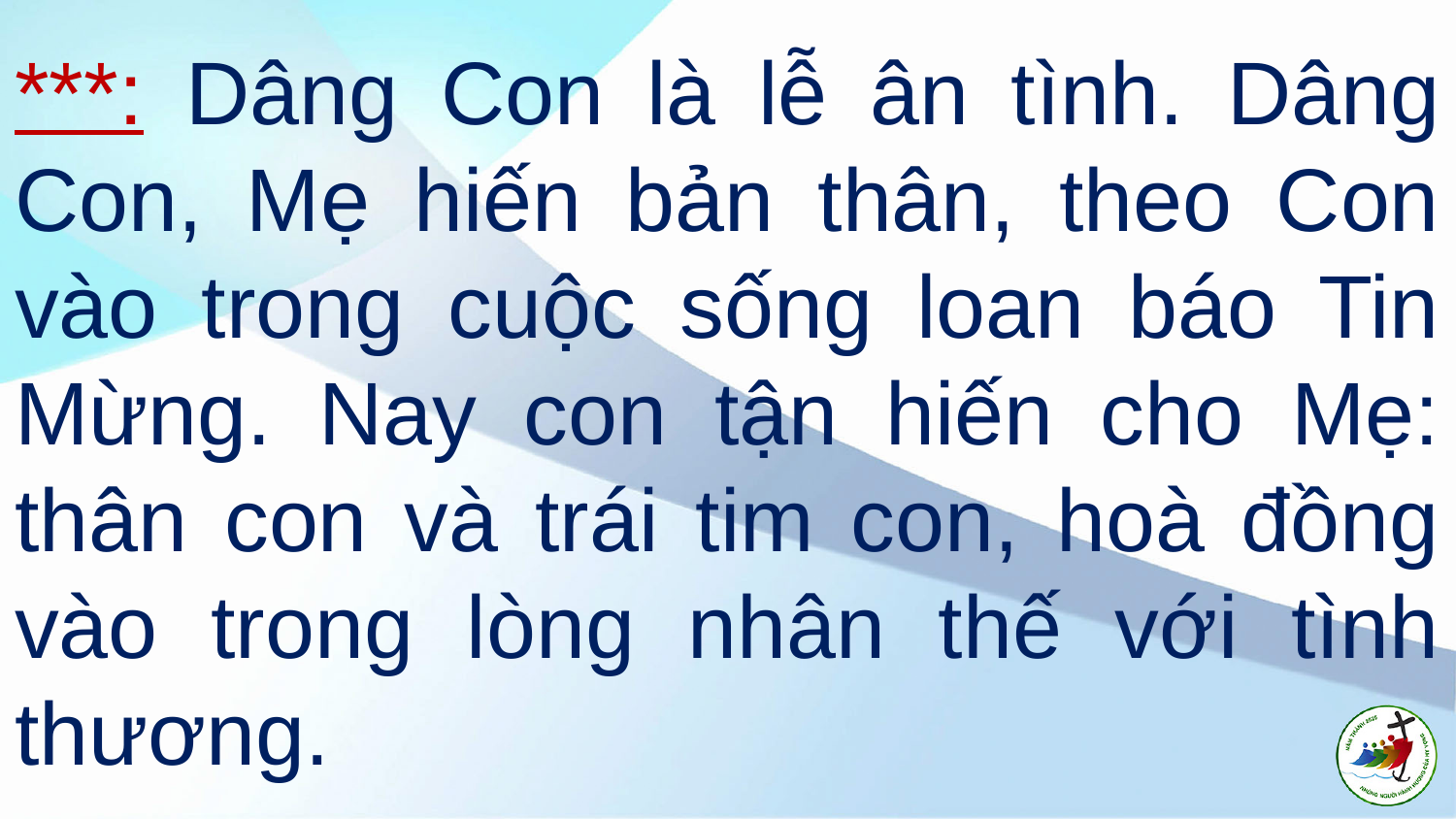

***: Dâng Con là lễ ân tình. Dâng Con, Mẹ hiến bản thân, theo Con vào trong cuộc sống loan báo Tin Mừng. Nay con tận hiến cho Mẹ: thân con và trái tim con, hoà đồng vào trong lòng nhân thế với tình thương.
#